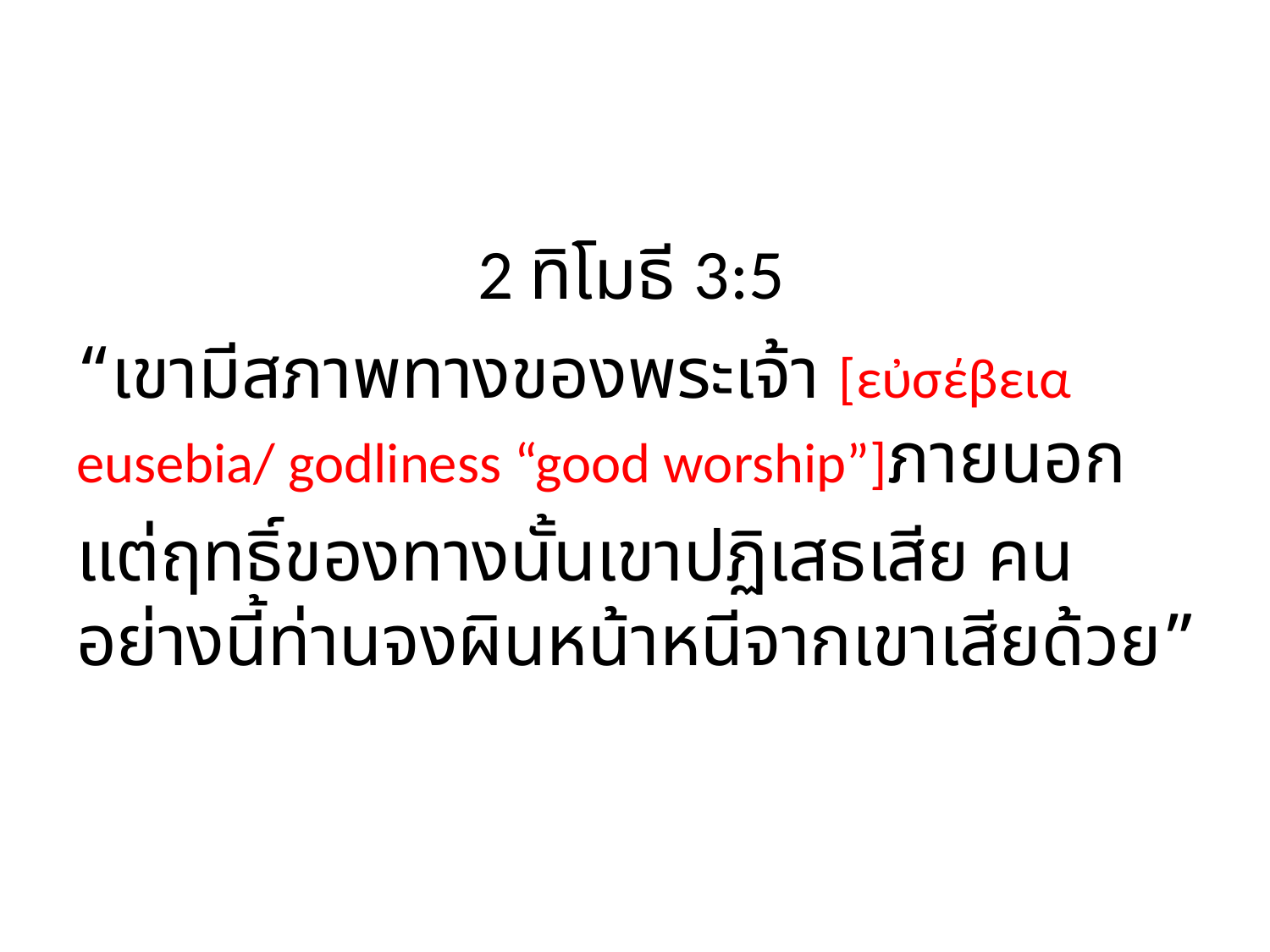

2 ทิโมธี 3:5
“เขามีสภาพทางของพระเจ้า [εὐσέβεια eusebia/ godliness “good worship”]ภายนอก
แต่ฤทธิ์ของทางนั้นเขาปฏิเสธเสีย คนอย่างนี้ท่านจงผินหน้าหนีจากเขาเสียด้วย”
25